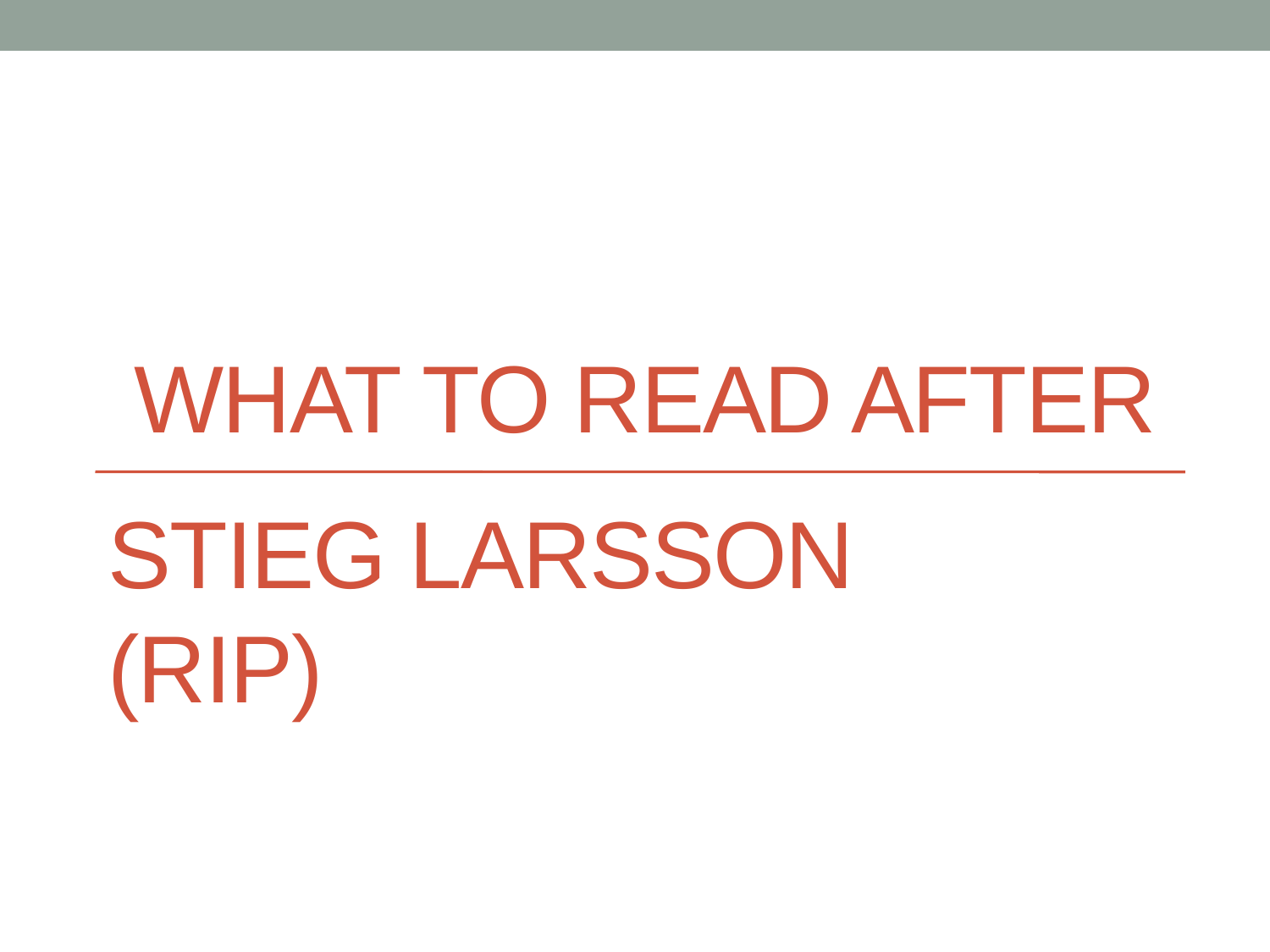

# What to read after
Stieg Larsson (RIP)